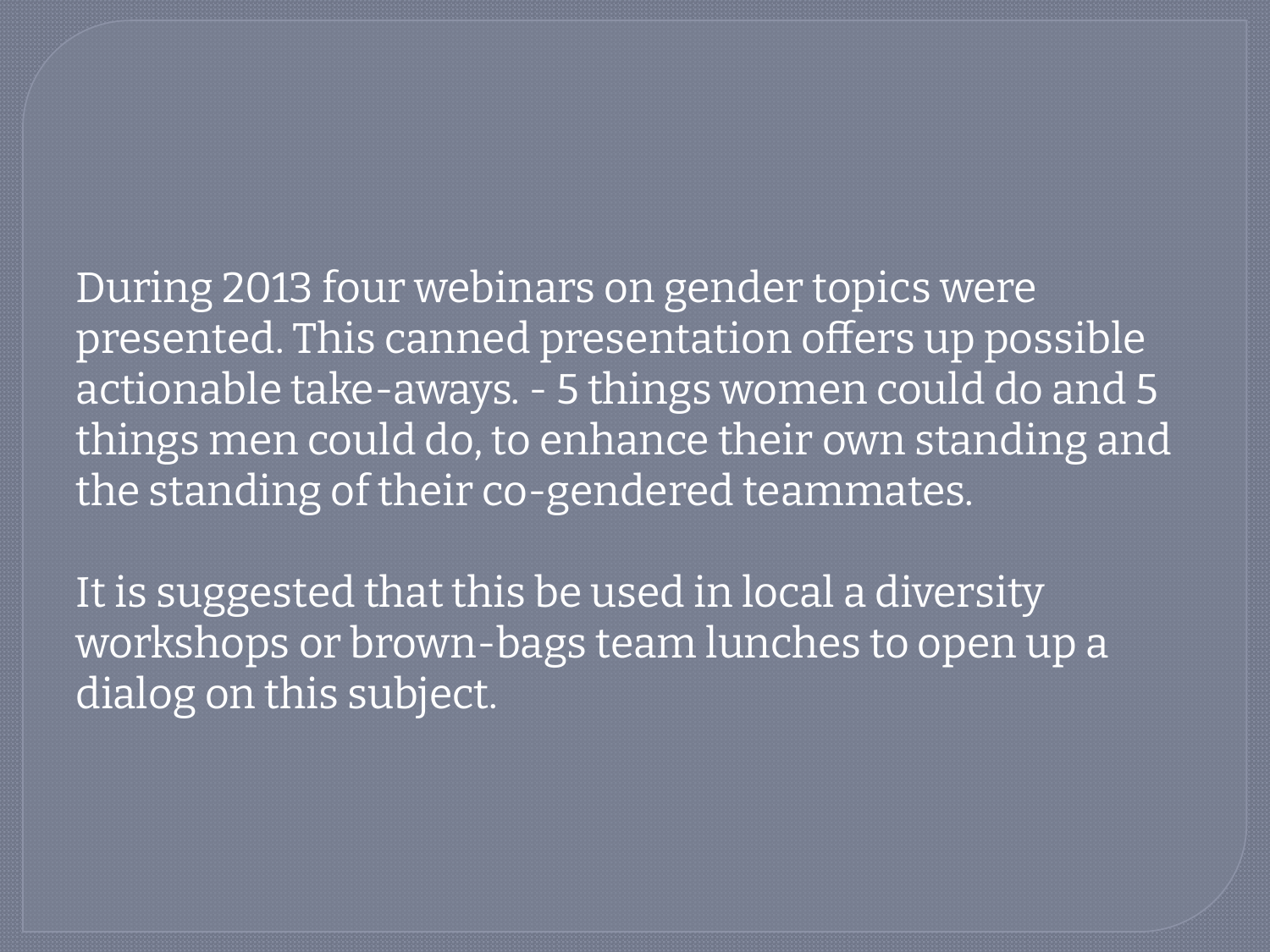

During 2013 four webinars on gender topics were presented. This canned presentation offers up possible actionable take-aways. - 5 things women could do and 5 things men could do, to enhance their own standing and the standing of their co-gendered teammates.

It is suggested that this be used in local a diversity workshops or brown-bags team lunches to open up a dialog on this subject.